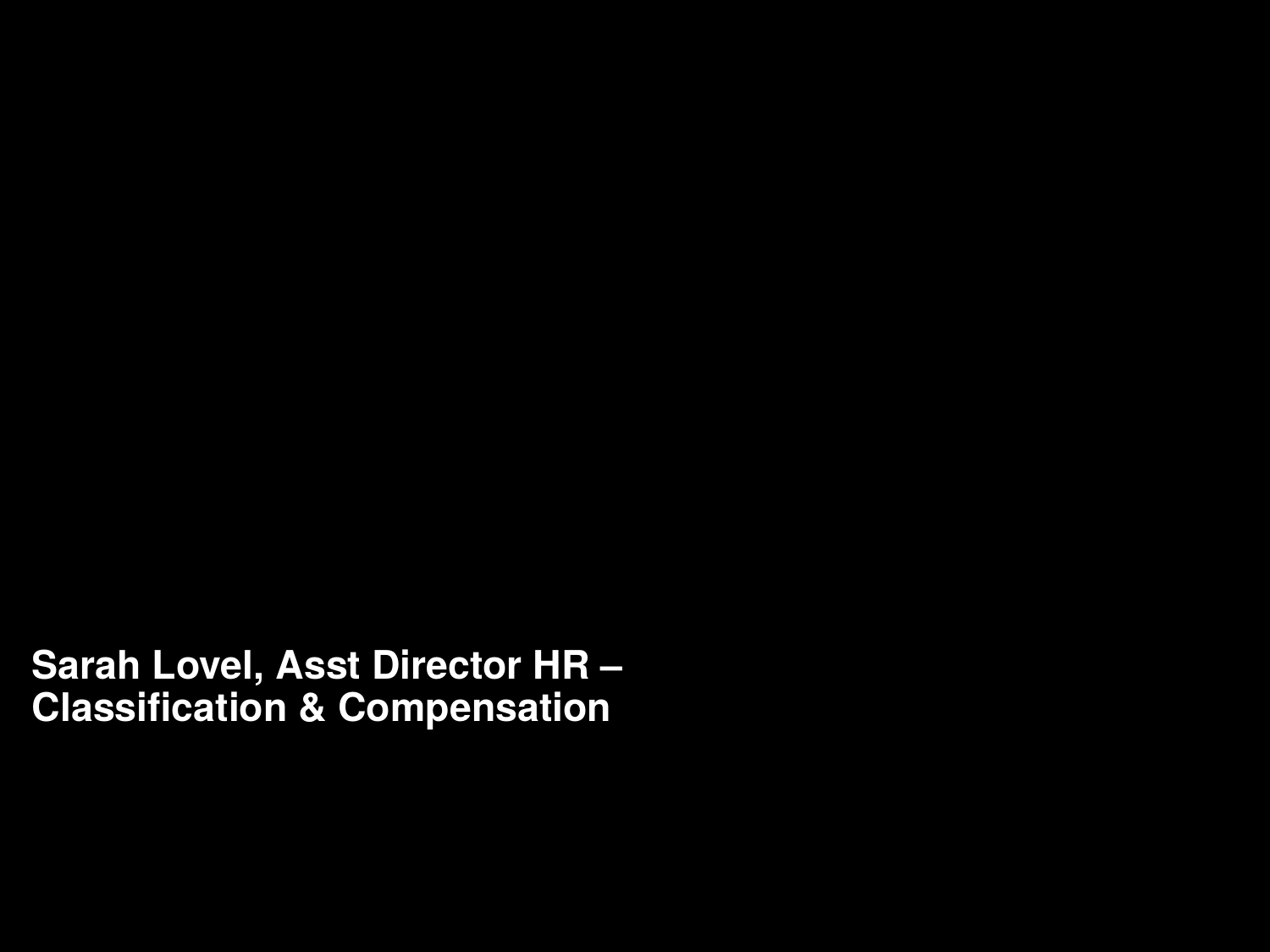

# Sarah Lovel, Asst Director HR – Classification & Compensation